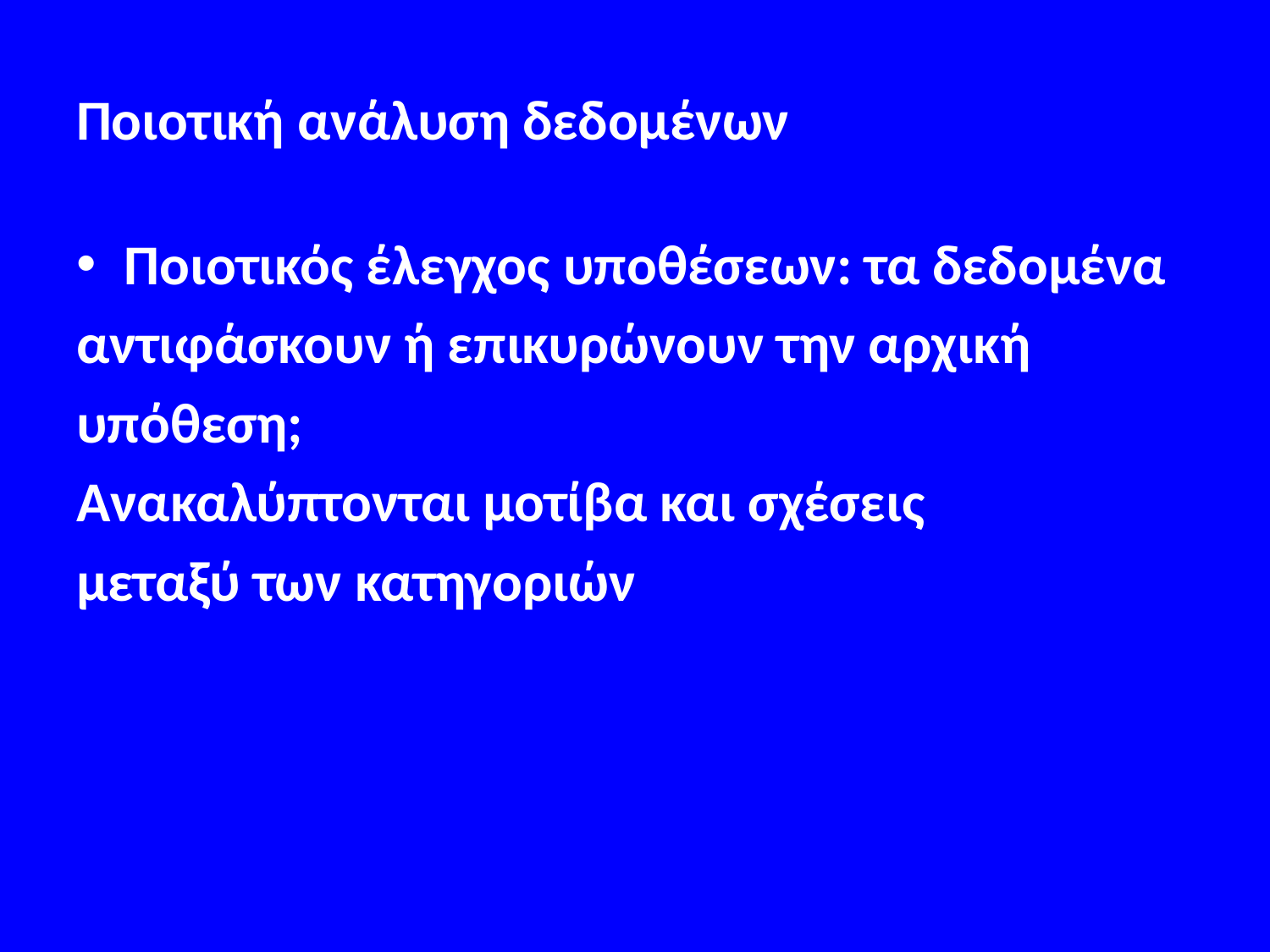

# Ποιοτική ανάλυση δεδομένων
Ποιοτικός έλεγχος υποθέσεων: τα δεδομένα
αντιφάσκουν ή επικυρώνουν την αρχική
υπόθεση;
Ανακαλύπτονται μοτίβα και σχέσεις
μεταξύ των κατηγοριών